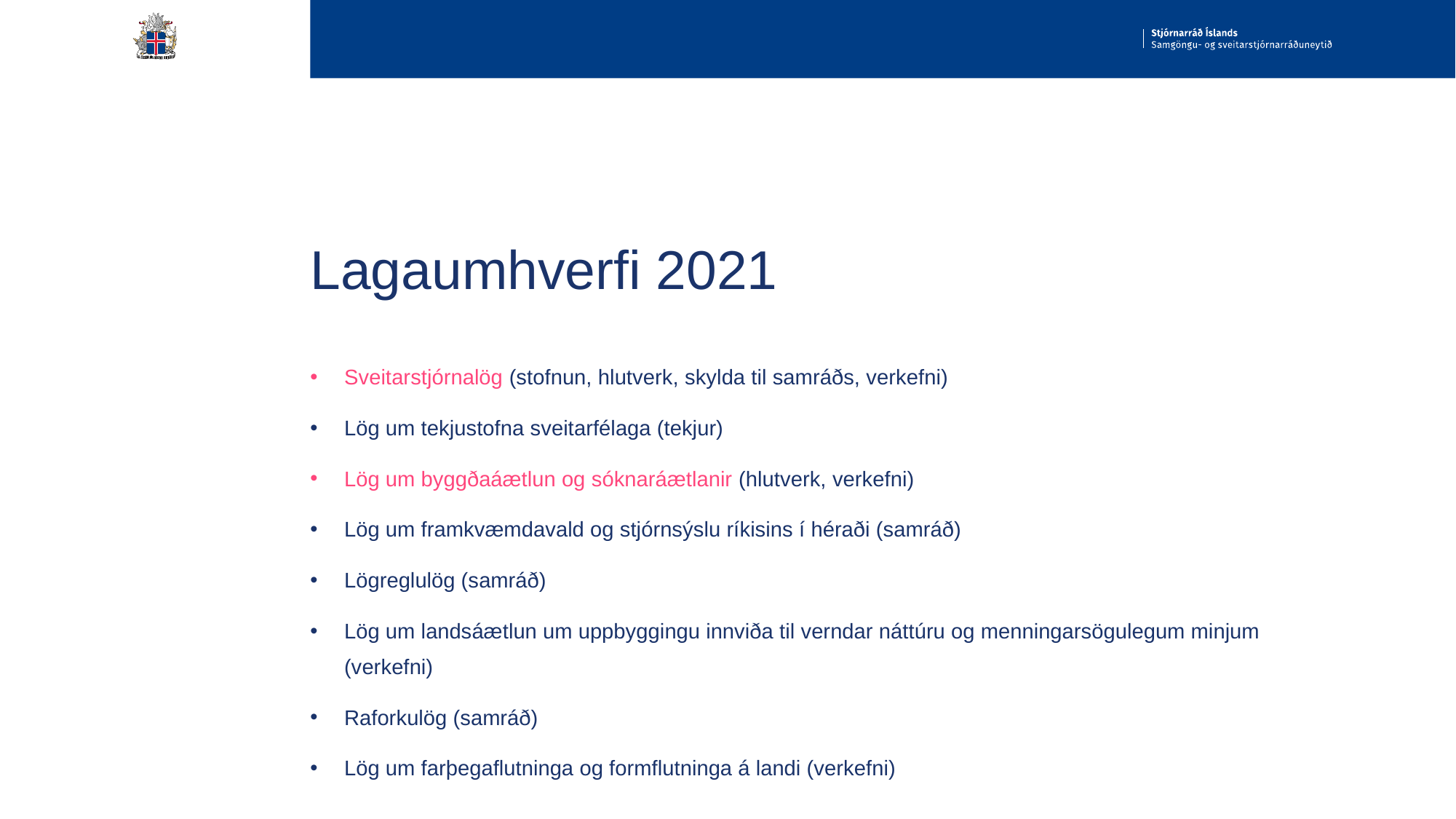

# Lagaumhverfi 2021
Sveitarstjórnalög (stofnun, hlutverk, skylda til samráðs, verkefni)
Lög um tekjustofna sveitarfélaga (tekjur)
Lög um byggðaáætlun og sóknaráætlanir (hlutverk, verkefni)
Lög um framkvæmdavald og stjórnsýslu ríkisins í héraði (samráð)
Lögreglulög (samráð)
Lög um landsáætlun um uppbyggingu innviða til verndar náttúru og menningarsögulegum minjum (verkefni)
Raforkulög (samráð)
Lög um farþegaflutninga og formflutninga á landi (verkefni)